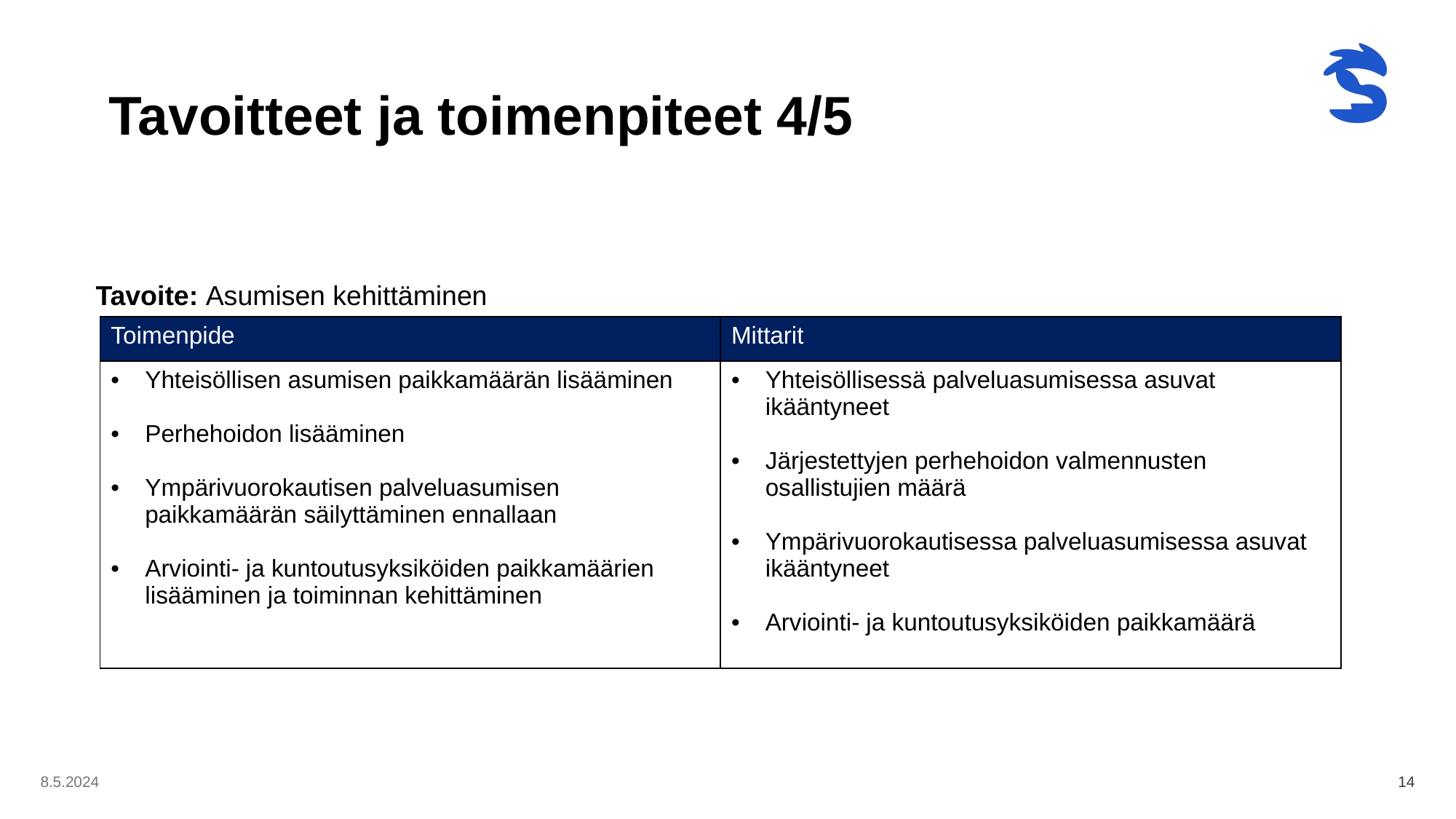

# Tavoitteet ja toimenpiteet 4/5
Tavoite: Asumisen kehittäminen
| Toimenpide | Mittarit |
| --- | --- |
| Yhteisöllisen asumisen paikkamäärän lisääminen Perhehoidon lisääminen Ympärivuorokautisen palveluasumisen paikkamäärän säilyttäminen ennallaan Arviointi- ja kuntoutusyksiköiden paikkamäärien lisääminen ja toiminnan kehittäminen | Yhteisöllisessä palveluasumisessa asuvat ikääntyneet Järjestettyjen perhehoidon valmennusten osallistujien määrä Ympärivuorokautisessa palveluasumisessa asuvat ikääntyneet Arviointi- ja kuntoutusyksiköiden paikkamäärä |
8.5.2024
14